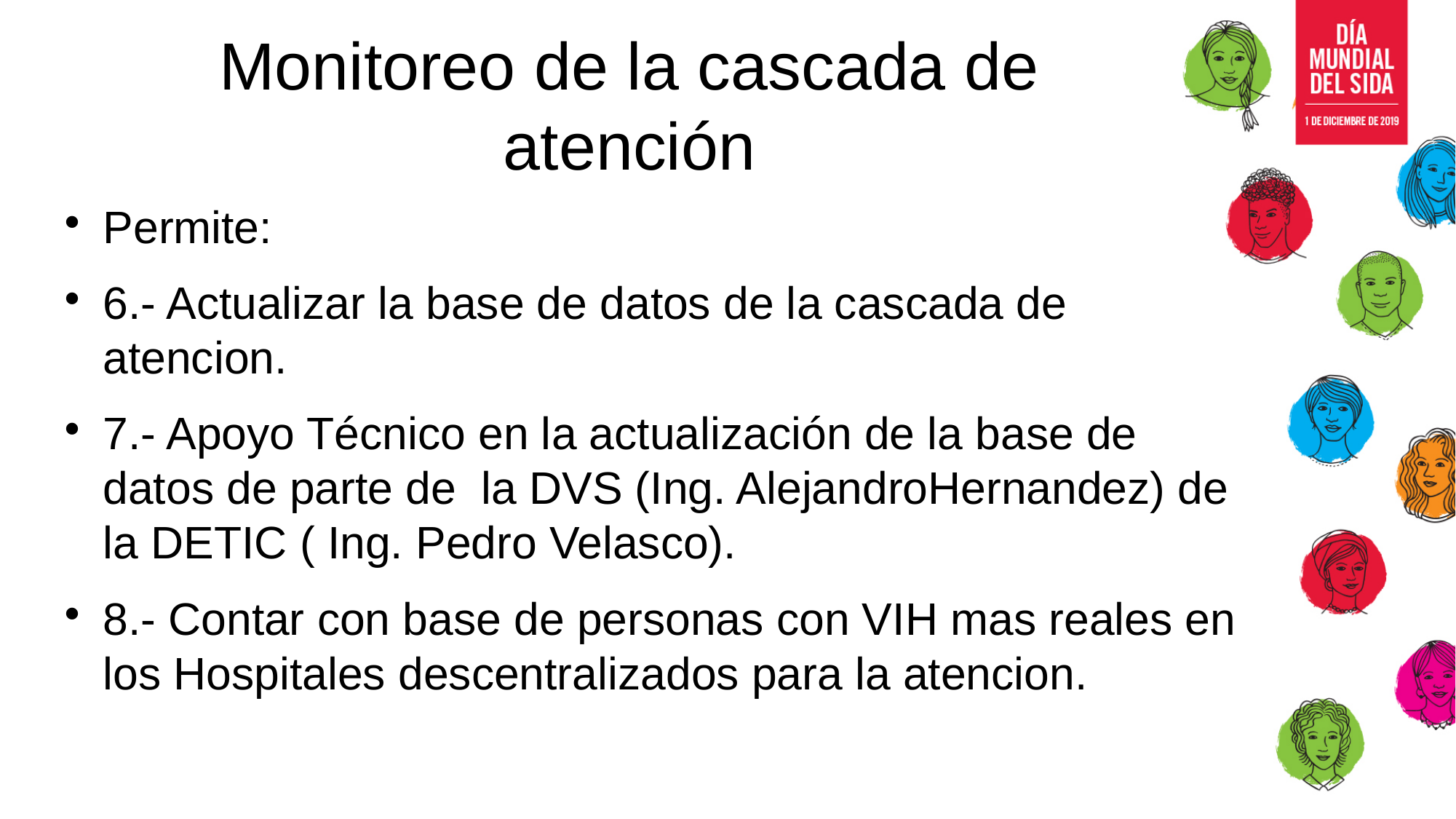

Monitoreo de la cascada de atención

Permite:
6.- Actualizar la base de datos de la cascada de atencion.
7.- Apoyo Técnico en la actualización de la base de datos de parte de  la DVS (Ing. AlejandroHernandez) de la DETIC ( Ing. Pedro Velasco).
8.- Contar con base de personas con VIH mas reales en los Hospitales descentralizados para la atencion.